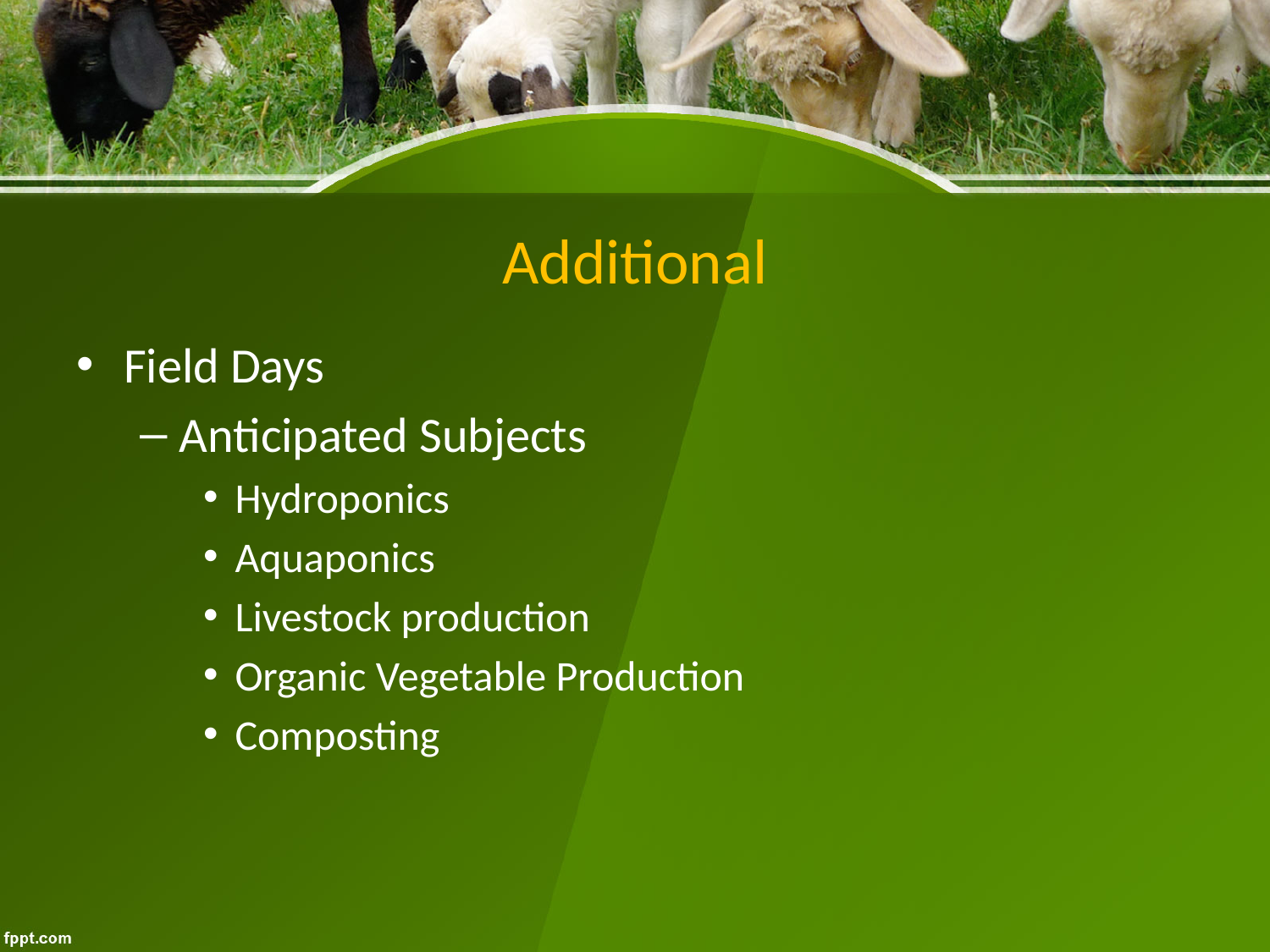

# Additional
Field Days
Anticipated Subjects
Hydroponics
Aquaponics
Livestock production
Organic Vegetable Production
Composting